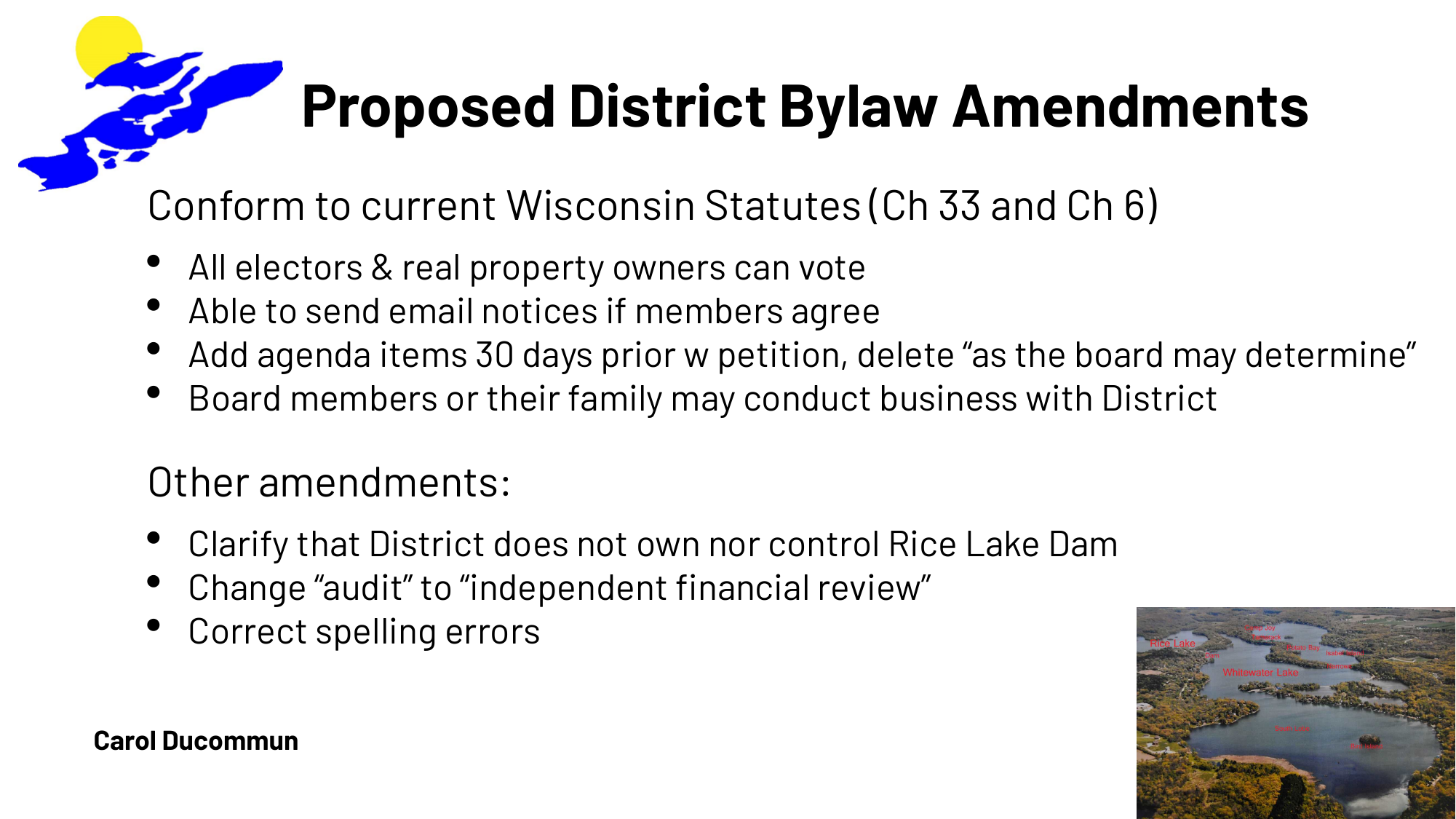

# Proposed District Bylaw Amendments
Conform to current Wisconsin Statutes (Ch 33 and Ch 6)

All electors & real property owners can vote
Able to send email notices if members agree
Add agenda items 30 days prior w petition, delete “as the board may determine”
Board members or their family may conduct business with District

Other amendments:

Clarify that District does not own nor control Rice Lake Dam
Change “audit” to “independent financial review”
Correct spelling errors

Carol Ducommun